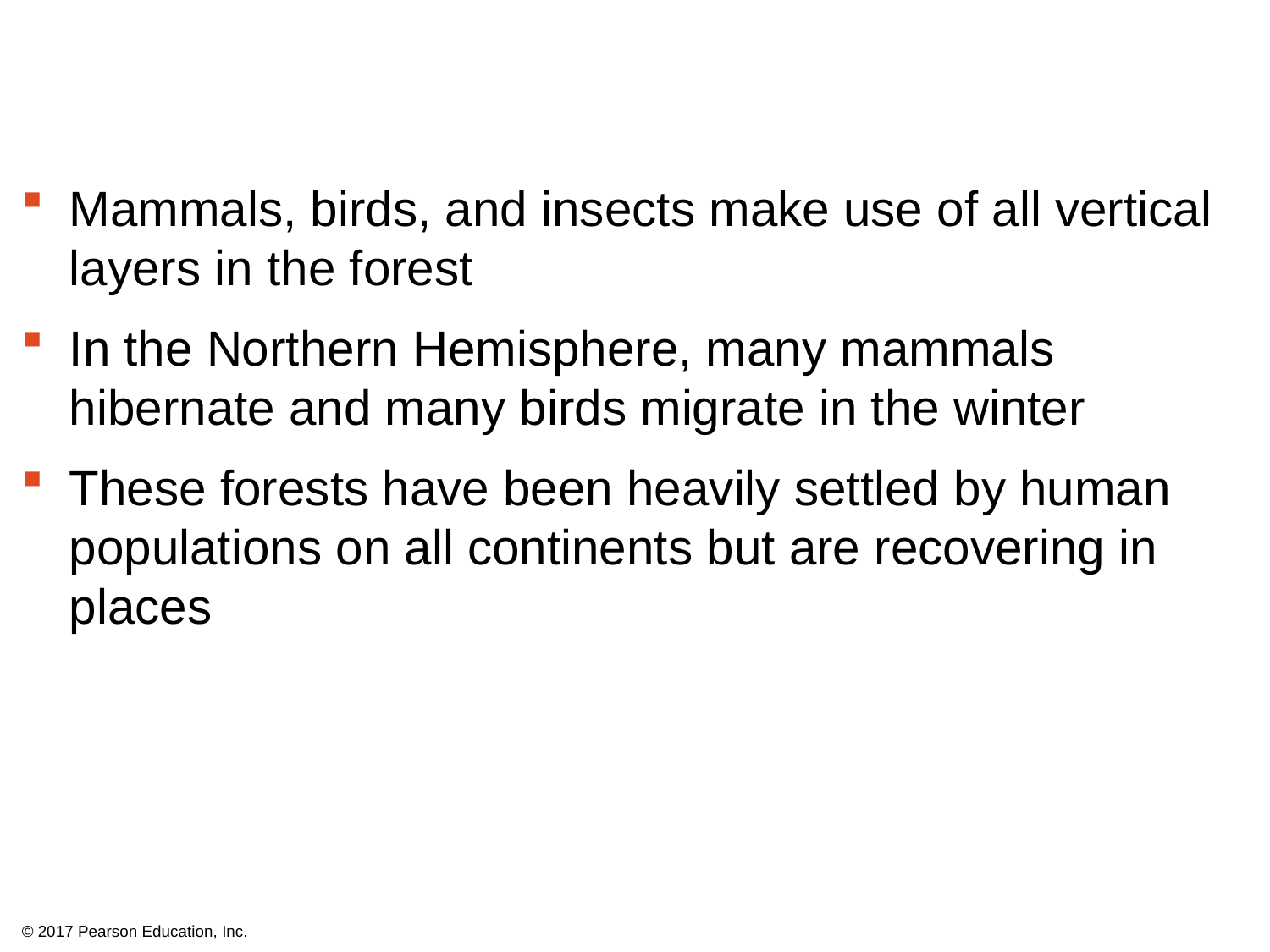

Mammals, birds, and insects make use of all vertical layers in the forest
In the Northern Hemisphere, many mammals hibernate and many birds migrate in the winter
These forests have been heavily settled by human populations on all continents but are recovering in places
© 2017 Pearson Education, Inc.